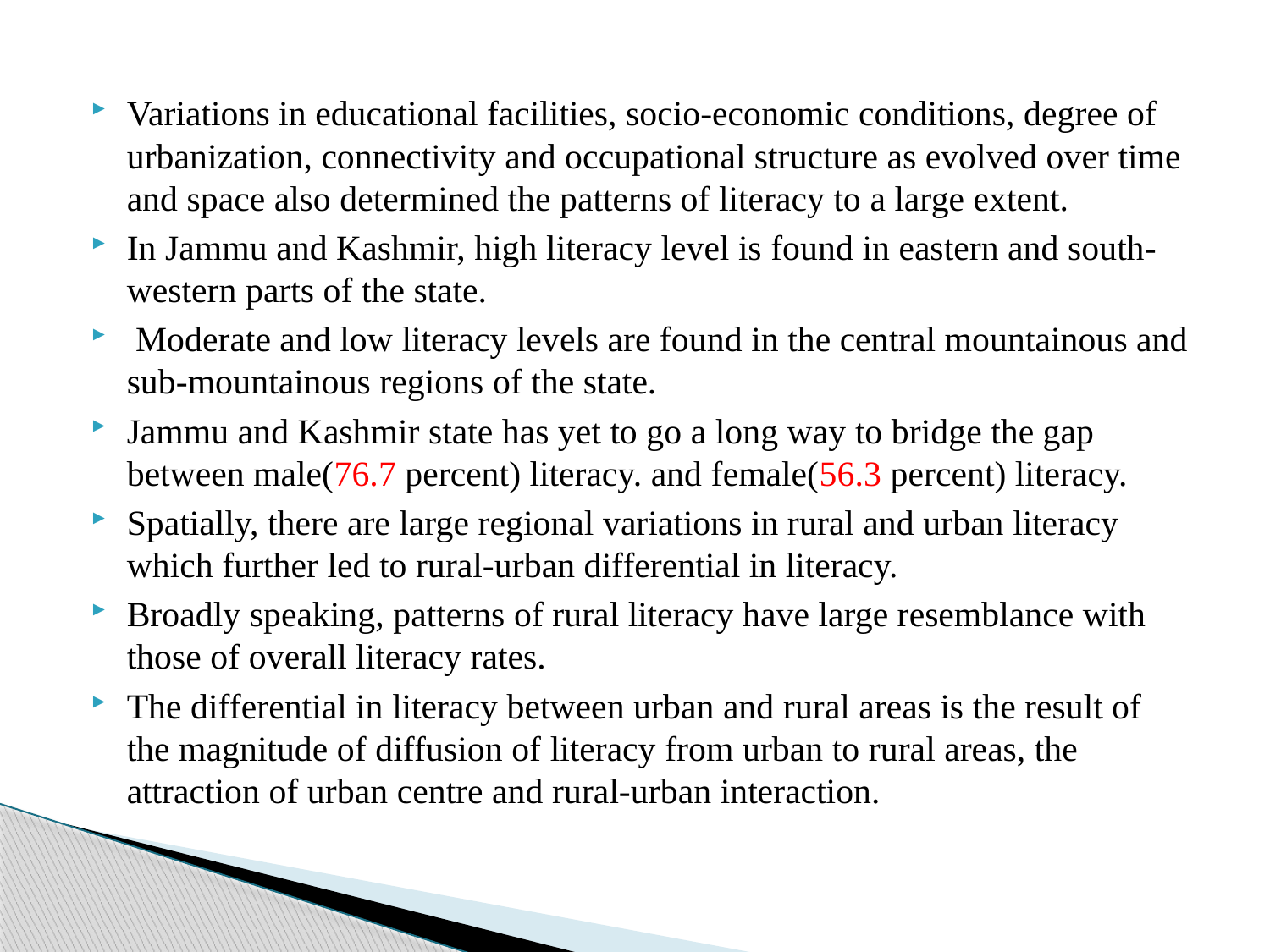

Variations in educational facilities, socio-economic conditions, degree of urbanization, connectivity and occupational structure as evolved over time and space also determined the patterns of literacy to a large extent.
In Jammu and Kashmir, high literacy level is found in eastern and south-western parts of the state.
 Moderate and low literacy levels are found in the central mountainous and sub-mountainous regions of the state.
Jammu and Kashmir state has yet to go a long way to bridge the gap between male(76.7 percent) literacy. and female(56.3 percent) literacy.
Spatially, there are large regional variations in rural and urban literacy which further led to rural-urban differential in literacy.
Broadly speaking, patterns of rural literacy have large resemblance with those of overall literacy rates.
The differential in literacy between urban and rural areas is the result of the magnitude of diffusion of literacy from urban to rural areas, the attraction of urban centre and rural-urban interaction.